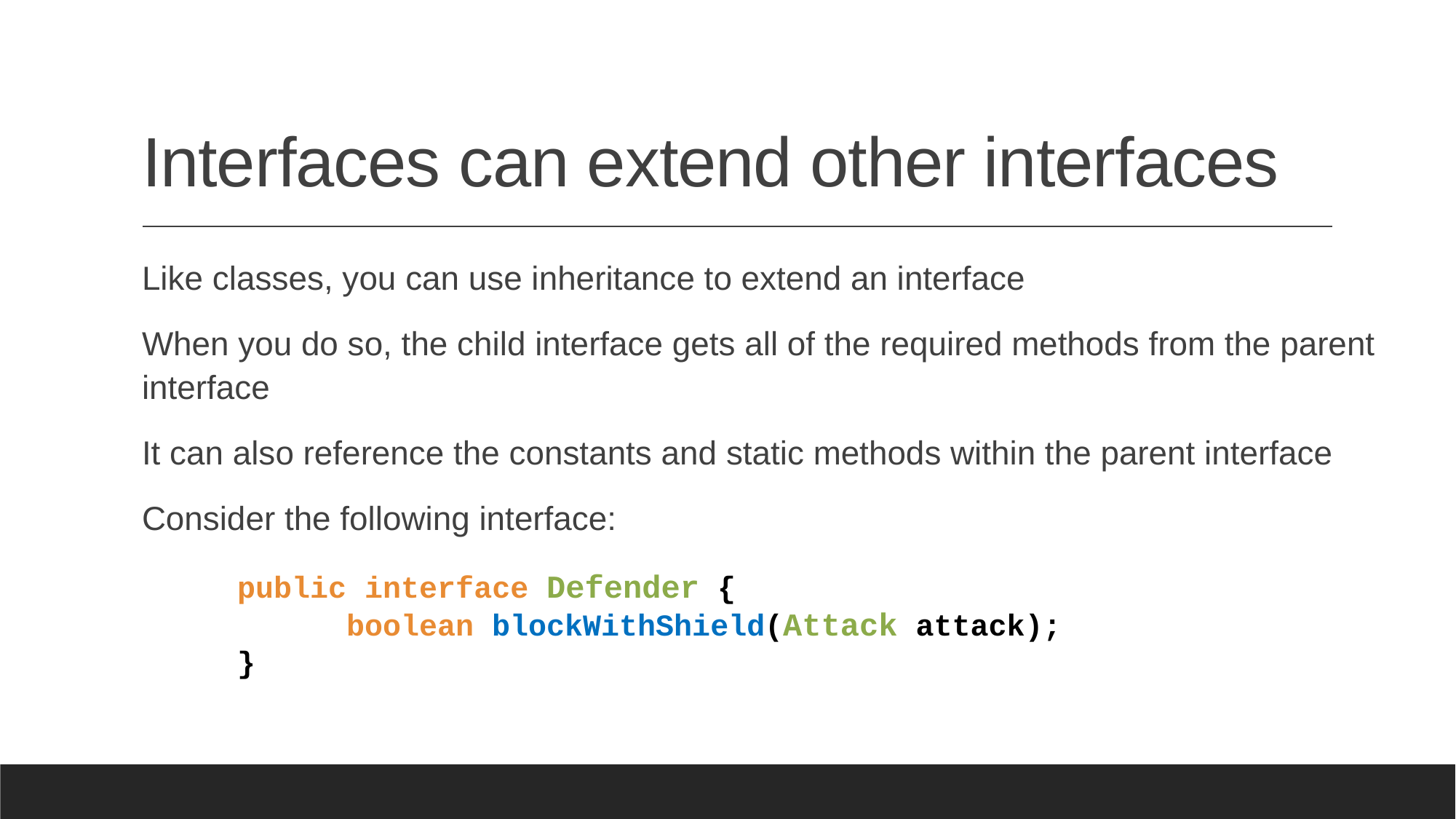

# Interfaces can extend other interfaces
Like classes, you can use inheritance to extend an interface
When you do so, the child interface gets all of the required methods from the parent interface
It can also reference the constants and static methods within the parent interface
Consider the following interface:
public interface Defender {
	boolean blockWithShield(Attack attack);
}